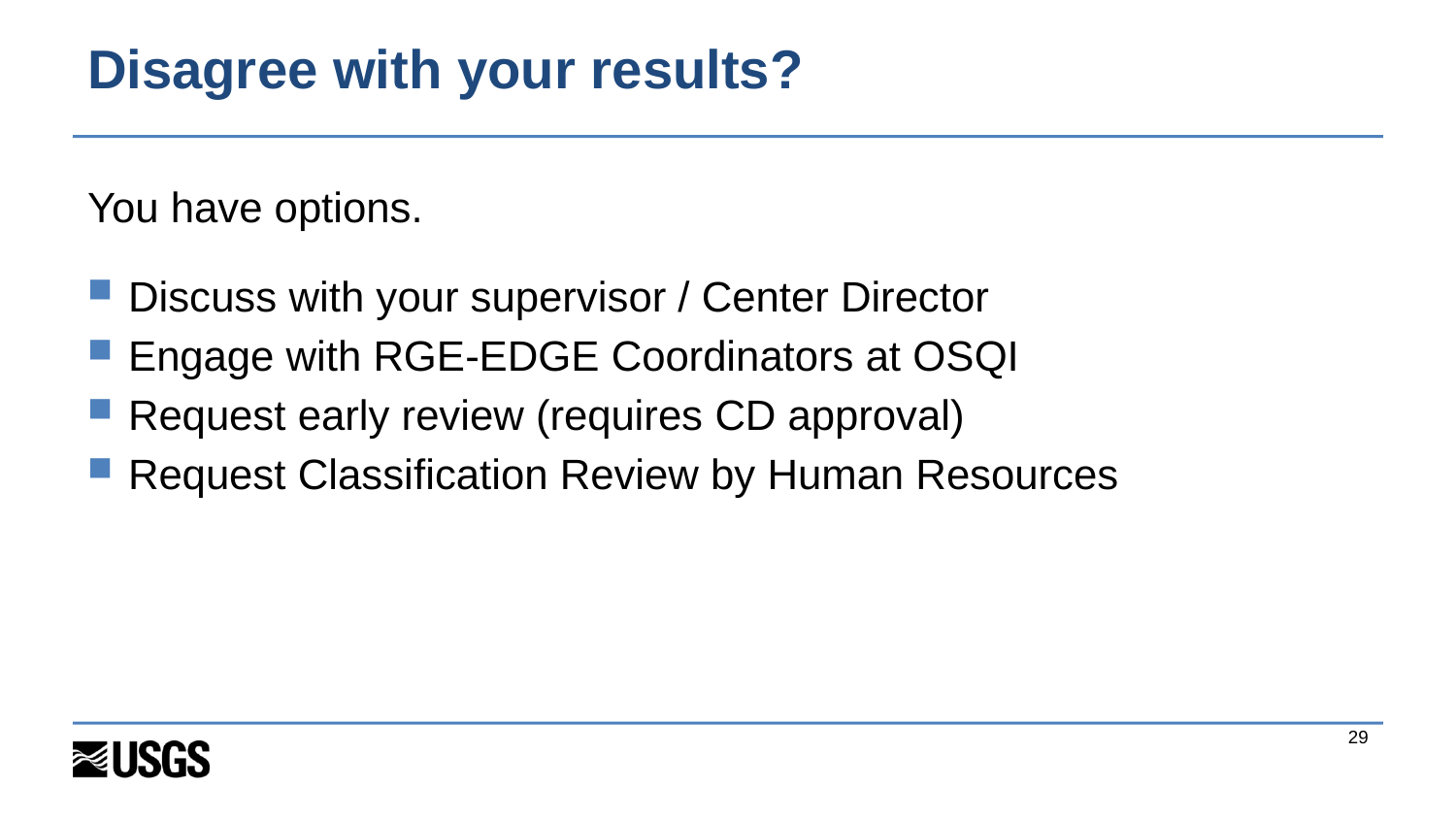

# Disagree with your results?
You have options.

Discuss with your supervisor / Center Director
Engage with RGE-EDGE Coordinators at OSQI
Request early review (requires CD approval)
Request Classification Review by Human Resources

29